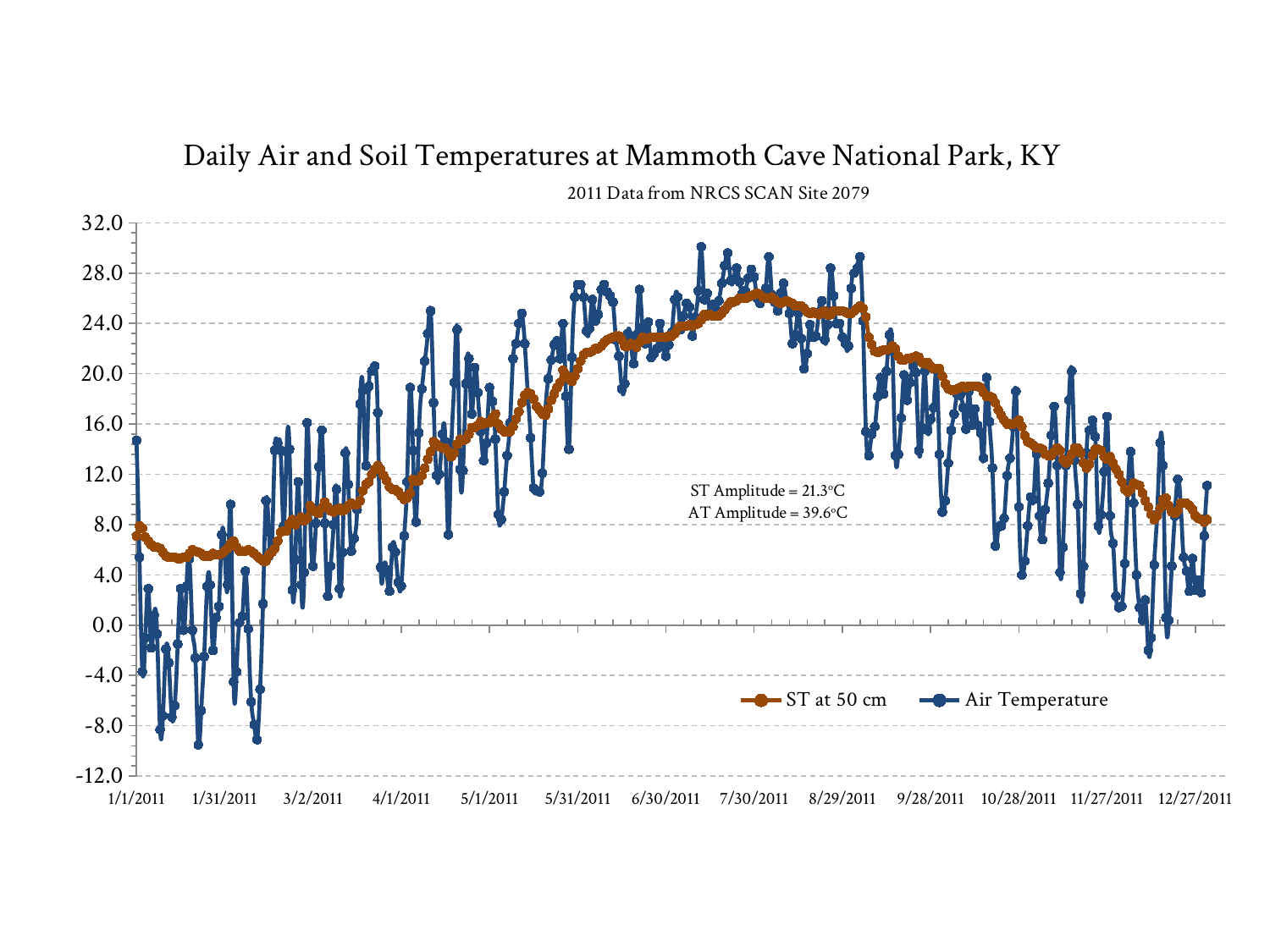

### Chart

| Category | ST at 50 cm | Air Temperature |
|---|---|---|